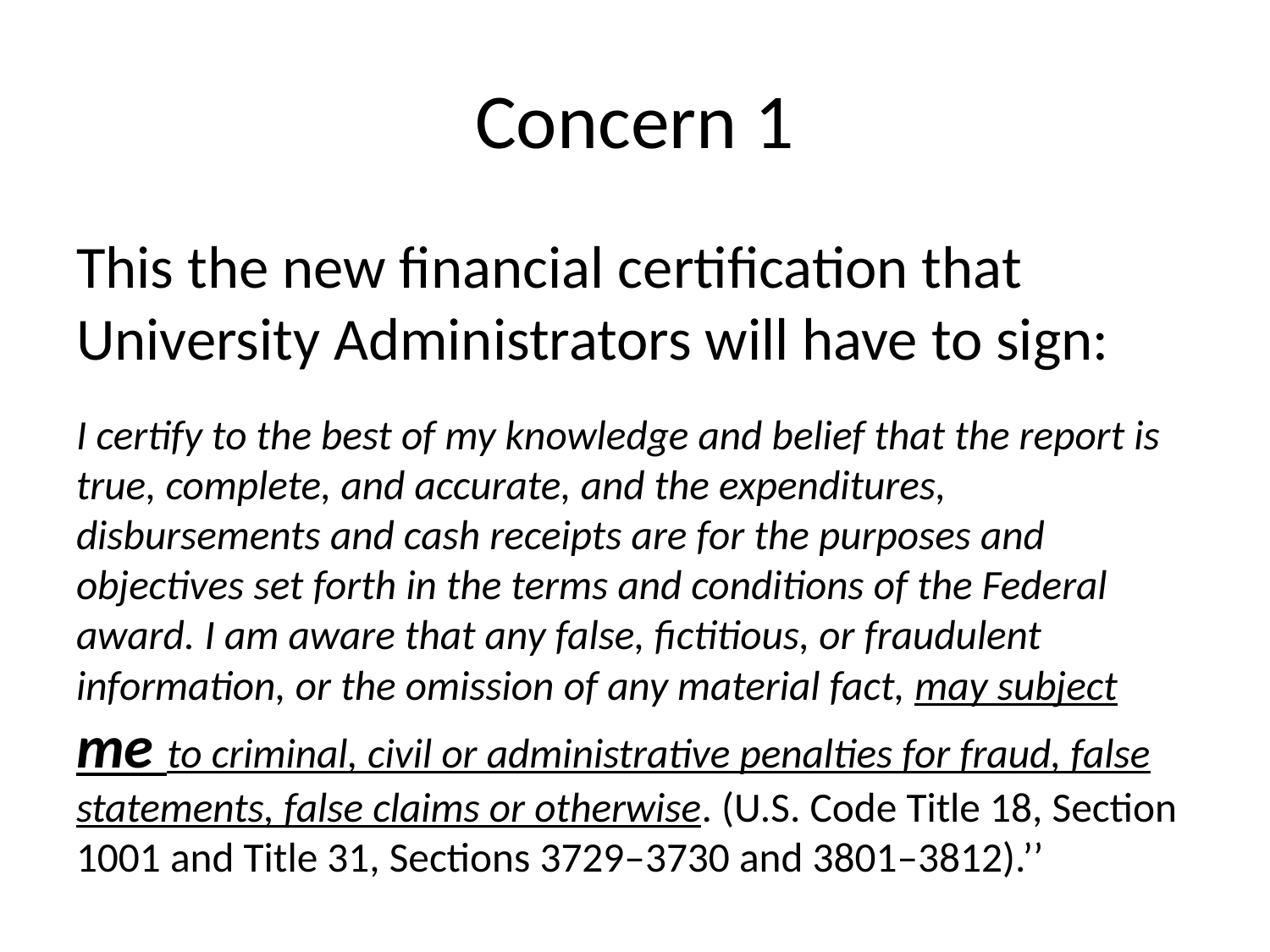

# Concern 1
This the new financial certification that University Administrators will have to sign:
I certify to the best of my knowledge and belief that the report is true, complete, and accurate, and the expenditures, disbursements and cash receipts are for the purposes and objectives set forth in the terms and conditions of the Federal award. I am aware that any false, fictitious, or fraudulent information, or the omission of any material fact, may subject me to criminal, civil or administrative penalties for fraud, false statements, false claims or otherwise. (U.S. Code Title 18, Section 1001 and Title 31, Sections 3729–3730 and 3801–3812).’’